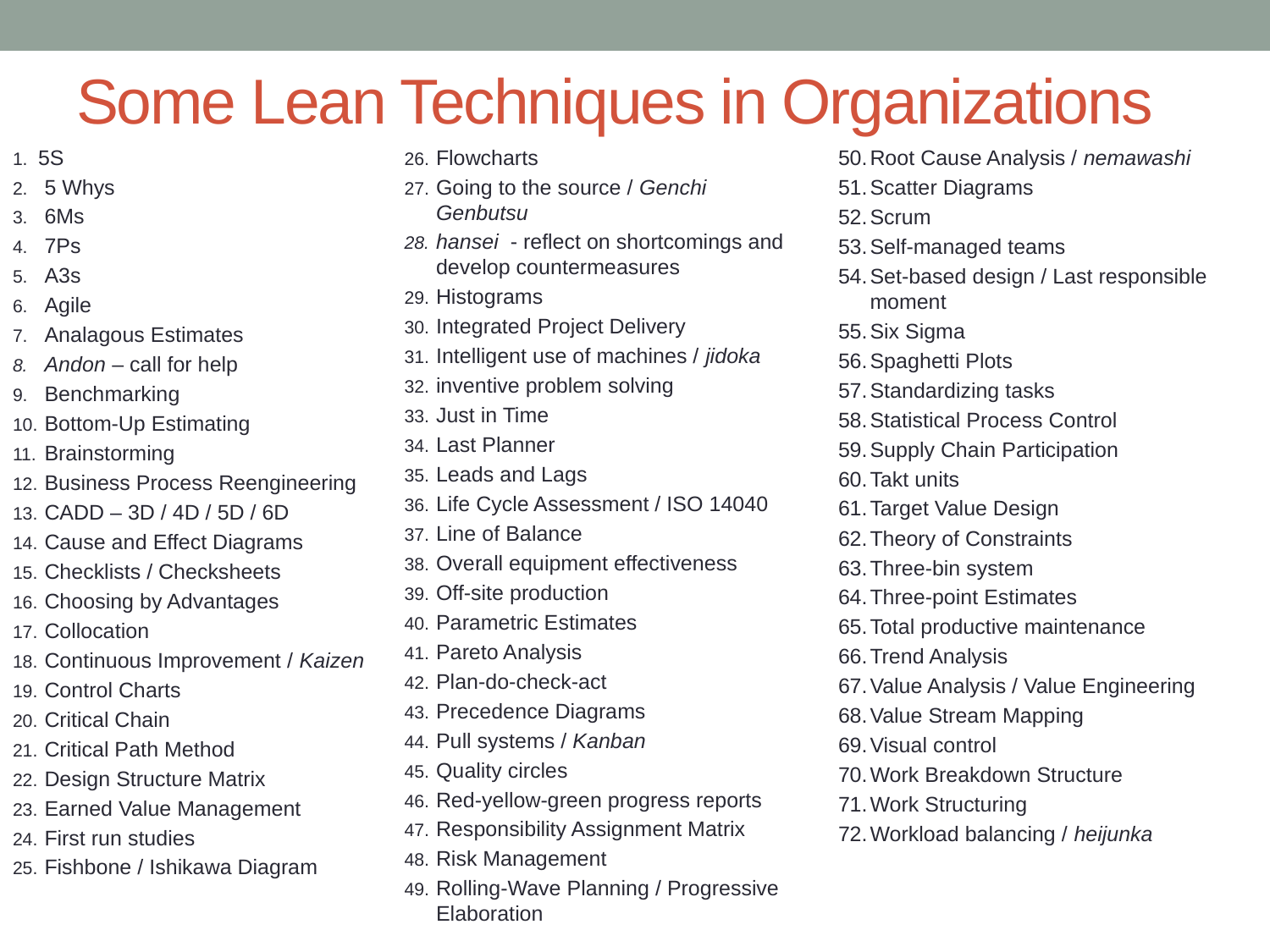

# Some Lean Techniques in Organizations
5S
5 Whys
6Ms
7Ps
A3s
Agile
Analagous Estimates
Andon – call for help
Benchmarking
Bottom-Up Estimating
Brainstorming
Business Process Reengineering
CADD – 3D / 4D / 5D / 6D
Cause and Effect Diagrams
Checklists / Checksheets
Choosing by Advantages
Collocation
Continuous Improvement / Kaizen
Control Charts
Critical Chain
Critical Path Method
Design Structure Matrix
Earned Value Management
First run studies
Fishbone / Ishikawa Diagram

Flowcharts
Going to the source / Genchi Genbutsu
hansei  - reflect on shortcomings and develop countermeasures
Histograms
Integrated Project Delivery
Intelligent use of machines / jidoka
inventive problem solving
Just in Time
Last Planner
Leads and Lags
Life Cycle Assessment / ISO 14040
Line of Balance
Overall equipment effectiveness
Off-site production
Parametric Estimates
Pareto Analysis
Plan-do-check-act
Precedence Diagrams
Pull systems / Kanban
Quality circles
Red-yellow-green progress reports
Responsibility Assignment Matrix
Risk Management
Rolling-Wave Planning / Progressive Elaboration

Root Cause Analysis / nemawashi
Scatter Diagrams
Scrum
Self-managed teams
Set-based design / Last responsible moment
Six Sigma
Spaghetti Plots
Standardizing tasks
Statistical Process Control
Supply Chain Participation
Takt units
Target Value Design
Theory of Constraints
Three-bin system
Three-point Estimates
Total productive maintenance
Trend Analysis
Value Analysis / Value Engineering
Value Stream Mapping
Visual control
Work Breakdown Structure
Work Structuring
Workload balancing / heijunka